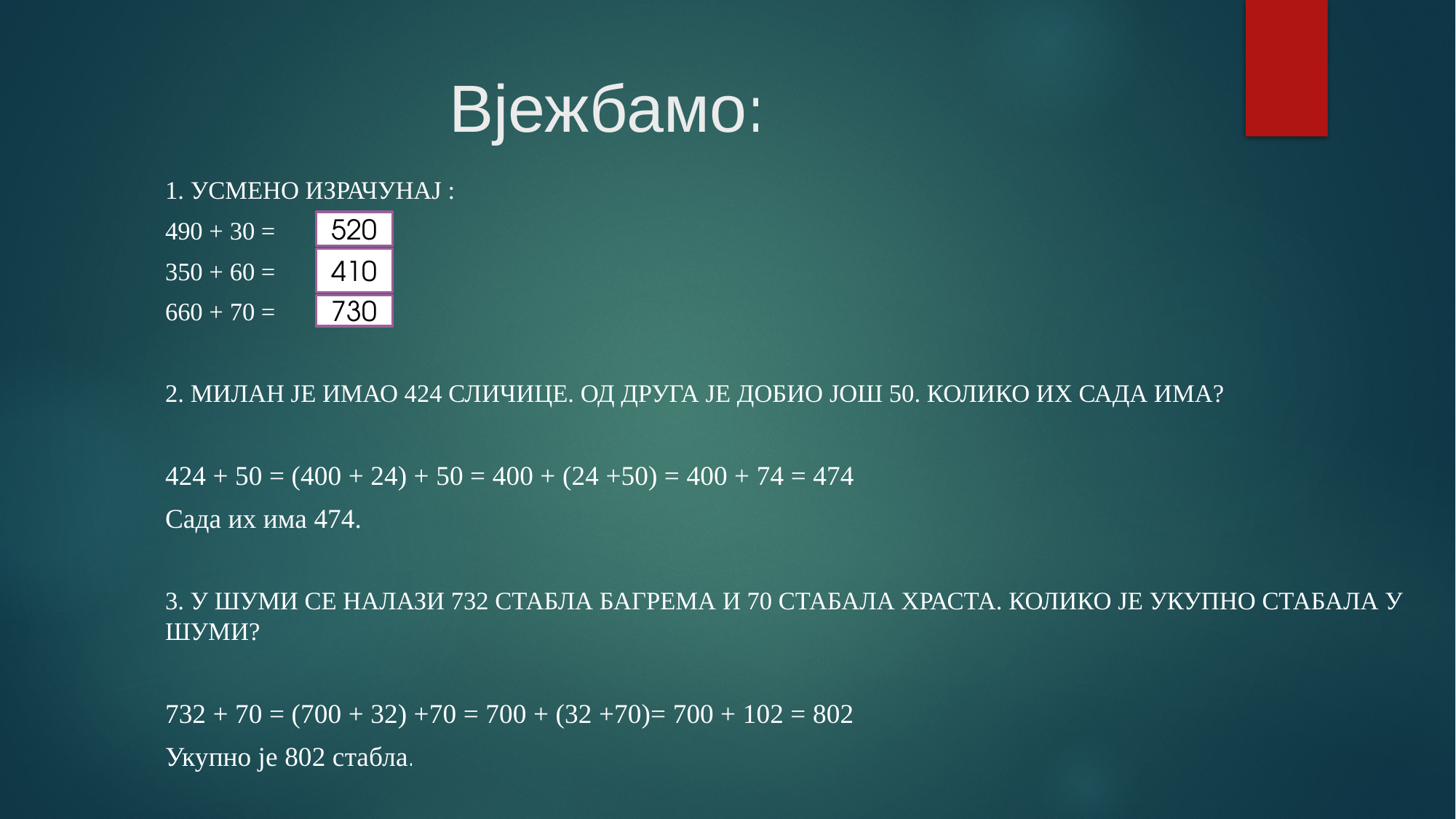

# Вјежбамо:
1. Усмено израчунај :
490 + 30 =
350 + 60 =
660 + 70 =

2. Милан је имао 424 сличице. Од друга је добио још 50. Колико их сада има?

424 + 50 = (400 + 24) + 50 = 400 + (24 +50) = 400 + 74 = 474
Сада их има 474.

3. У шуми се налази 732 стабла багрема и 70 стабала храста. Колико је укупно стабала у шуми?

732 + 70 = (700 + 32) +70 = 700 + (32 +70)= 700 + 102 = 802
Укупно је 802 стабла.

520
410
730